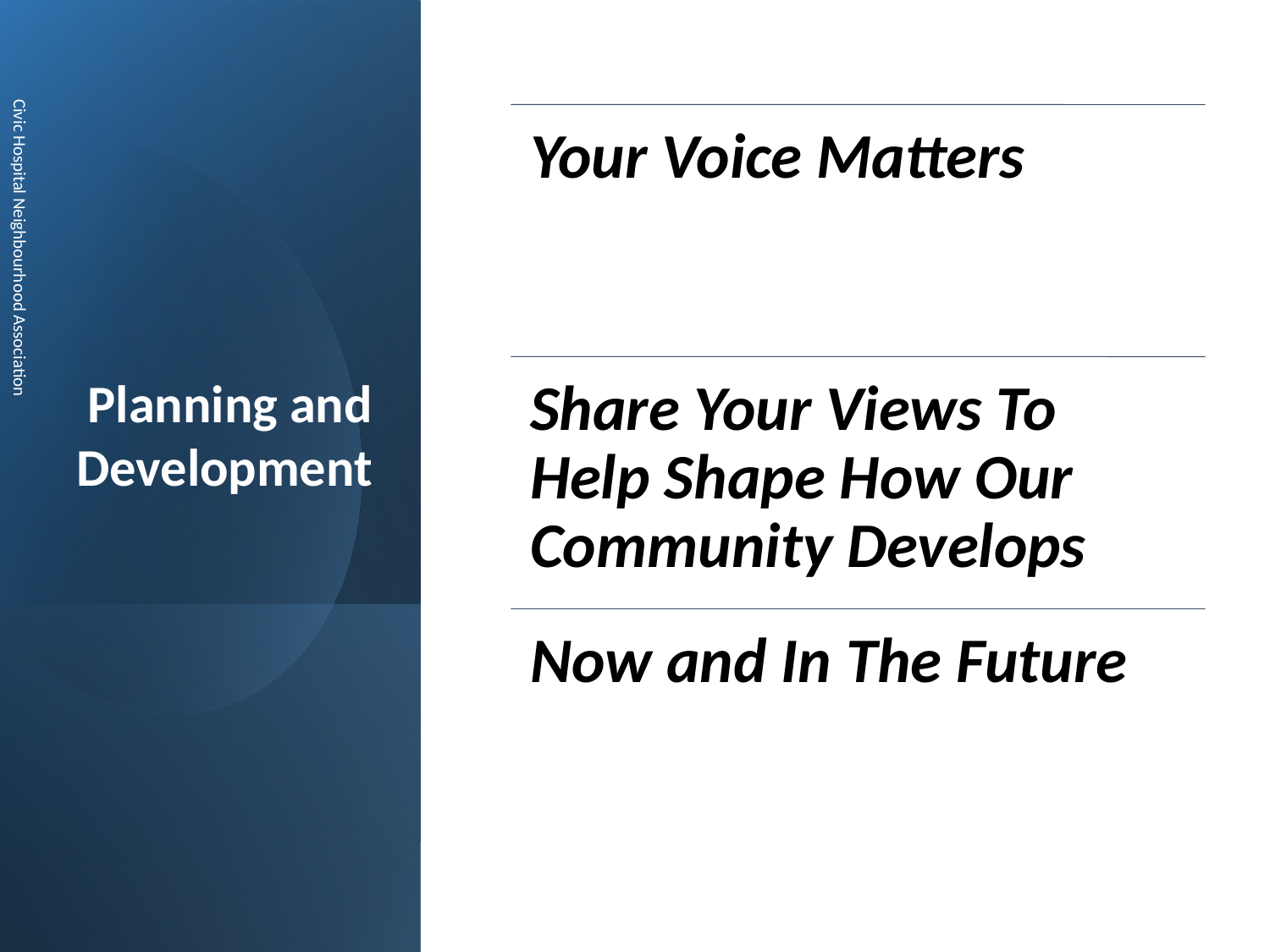

Your Voice Matters
Share Your Views To Help Shape How Our Community Develops
Now and In The Future

# Planning and Development

Civic Hospital Neighbourhood Association